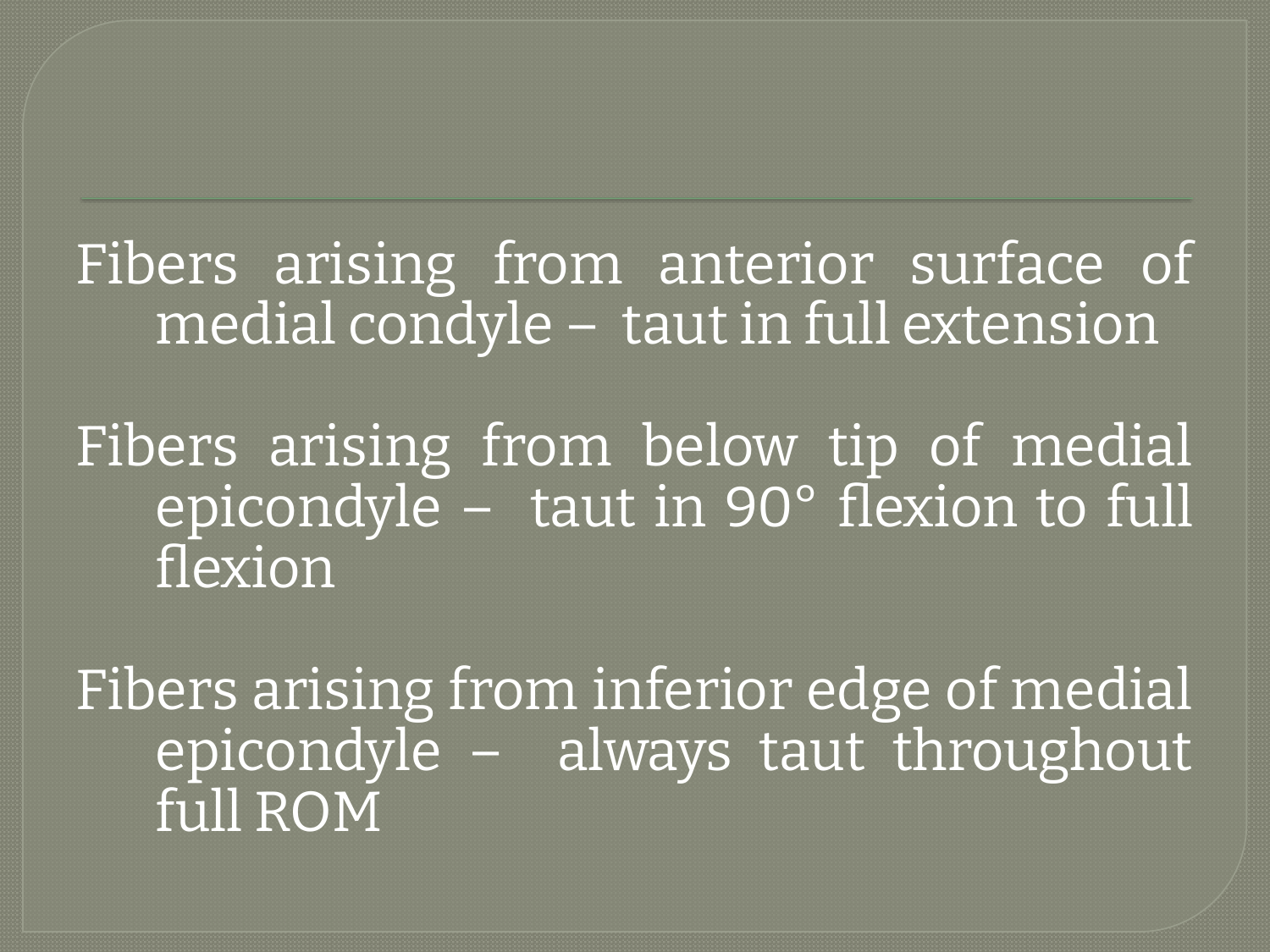

#
Fibers arising from anterior surface of medial condyle –  taut in full extension

Fibers arising from below tip of medial epicondyle –  taut in 90° flexion to full flexion

Fibers arising from inferior edge of medial epicondyle –  always taut throughout full ROM